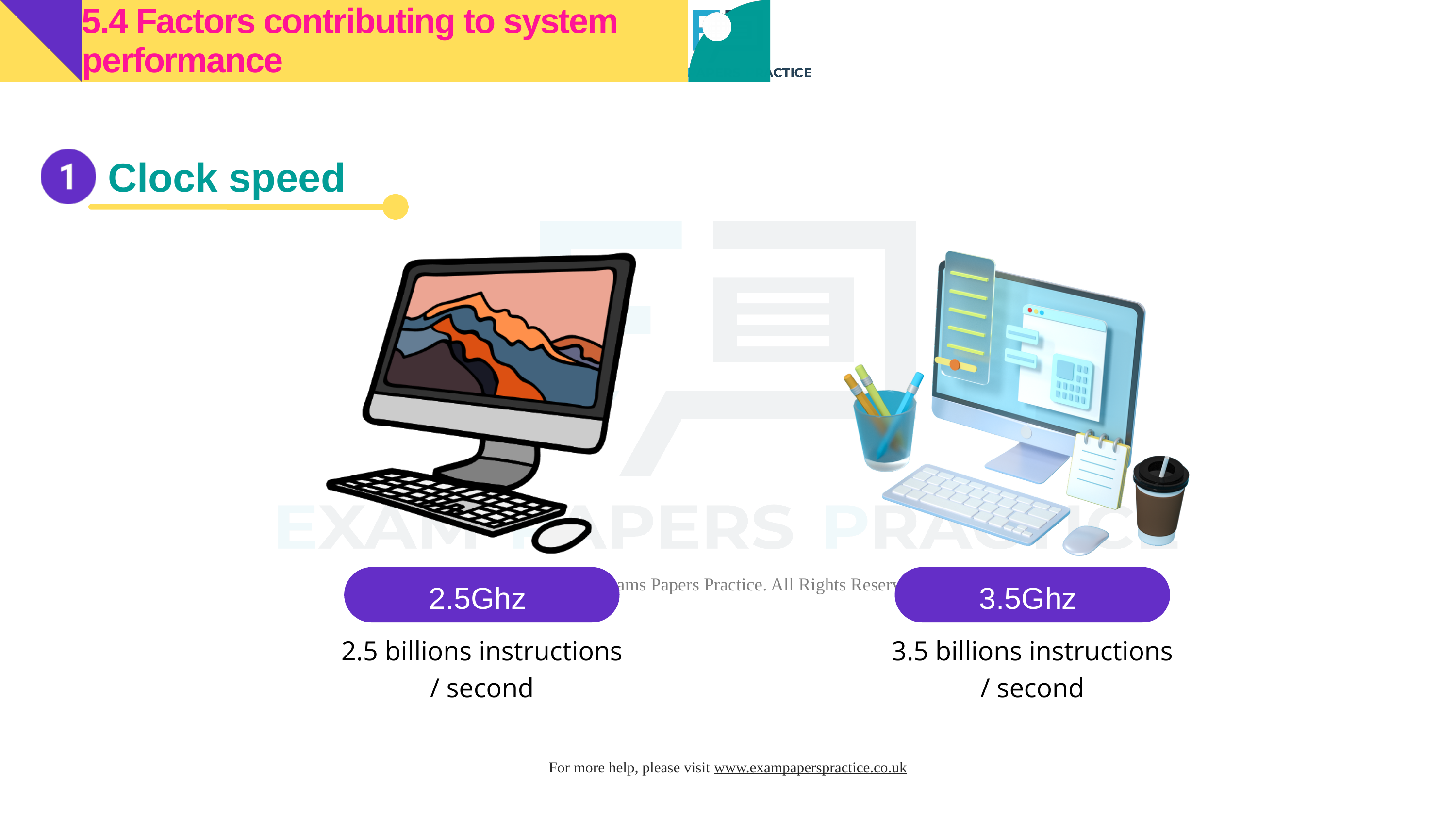

5.4 Factors contributing to system performance

Clock speed

3.5Ghz
2.5Ghz

2.5 billions instructions / second
3.5 billions instructions / second